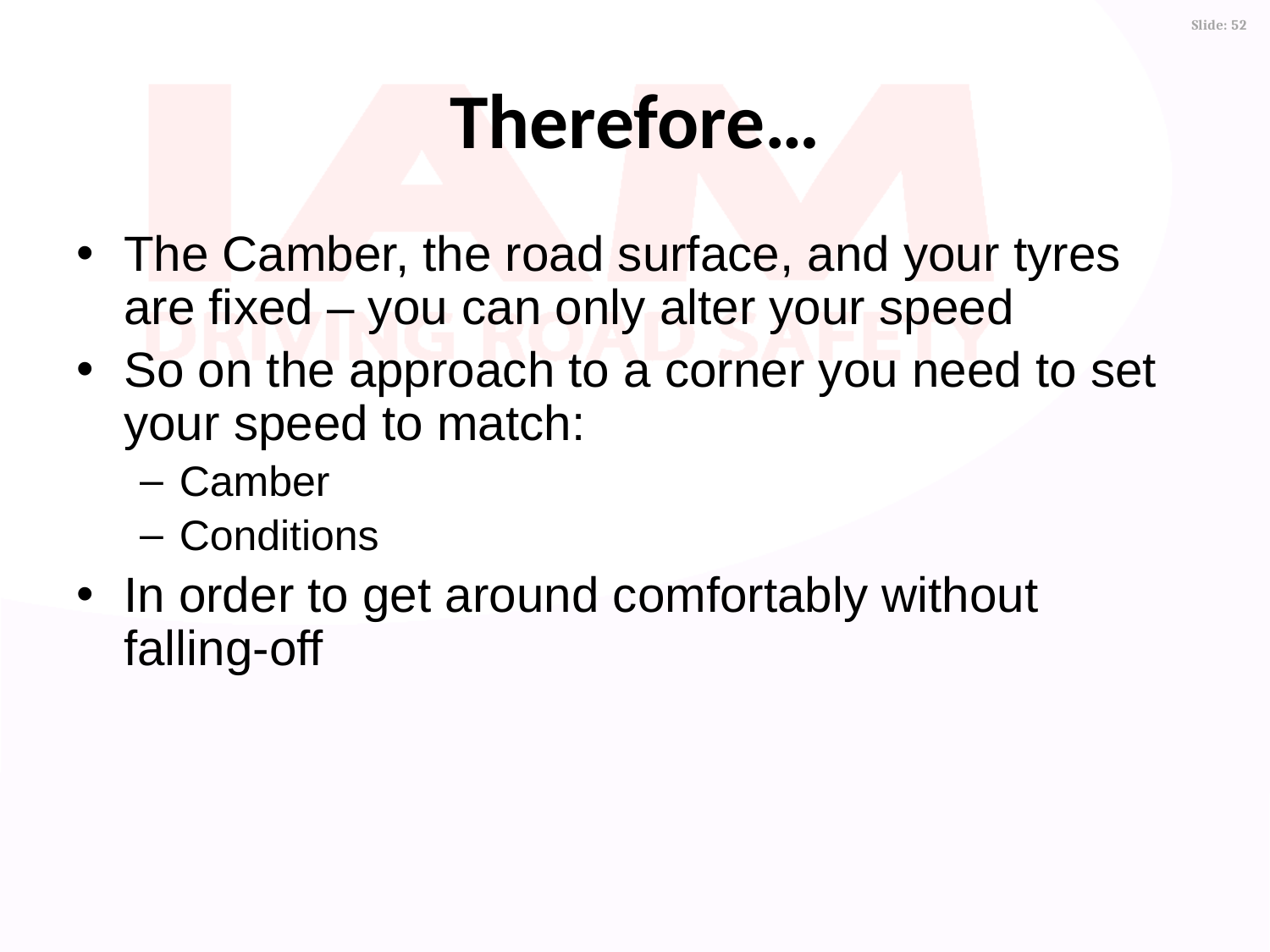

# Therefore…
The Camber, the road surface, and your tyres are fixed – you can only alter your speed
So on the approach to a corner you need to set your speed to match:
Camber
Conditions
In order to get around comfortably without falling-off